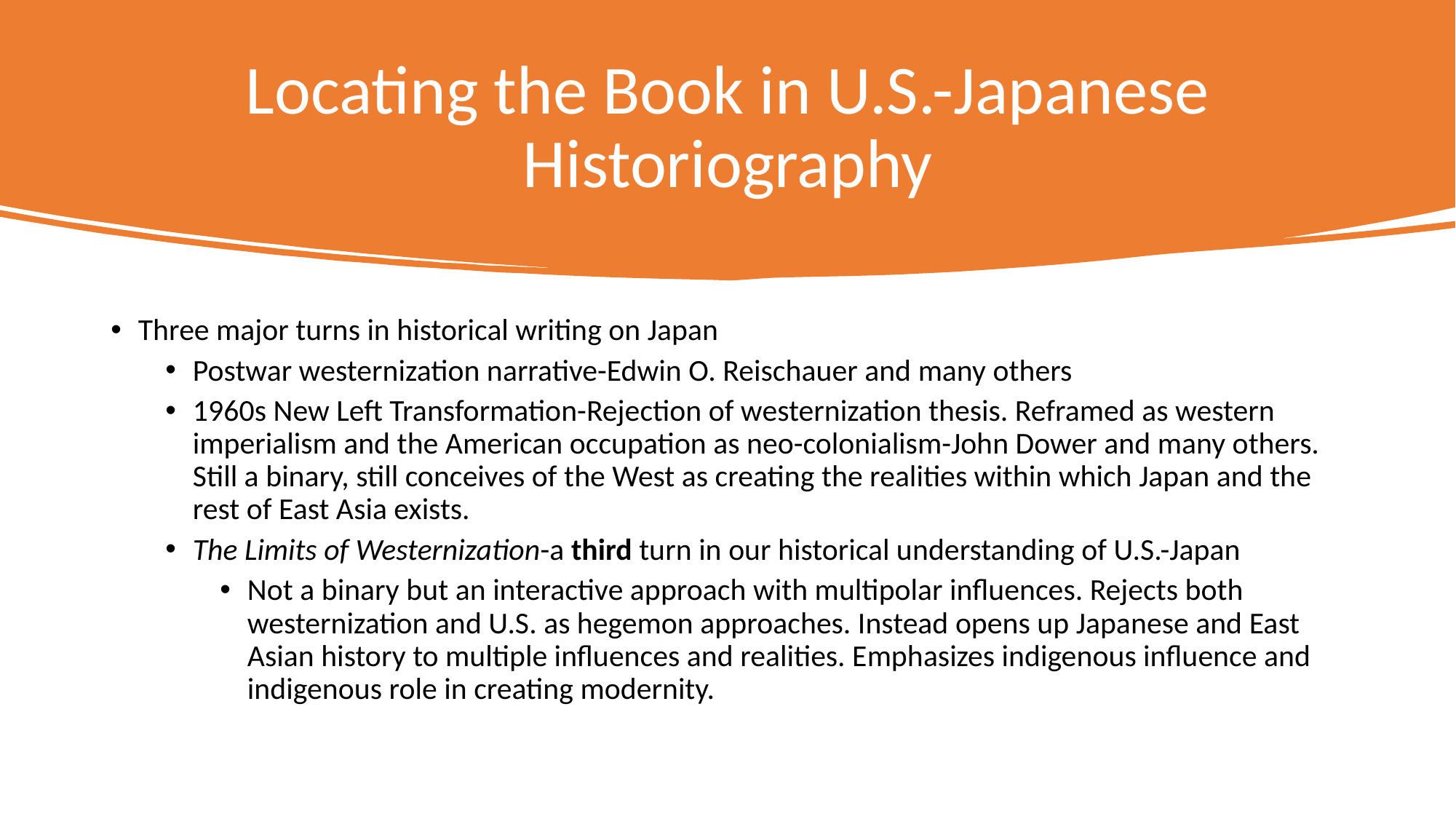

# Locating the Book in U.S.-Japanese Historiography
Three major turns in historical writing on Japan
Postwar westernization narrative-Edwin O. Reischauer and many others
1960s New Left Transformation-Rejection of westernization thesis. Reframed as western imperialism and the American occupation as neo-colonialism-John Dower and many others. Still a binary, still conceives of the West as creating the realities within which Japan and the rest of East Asia exists.
The Limits of Westernization-a third turn in our historical understanding of U.S.-Japan
Not a binary but an interactive approach with multipolar influences. Rejects both westernization and U.S. as hegemon approaches. Instead opens up Japanese and East Asian history to multiple influences and realities. Emphasizes indigenous influence and indigenous role in creating modernity.